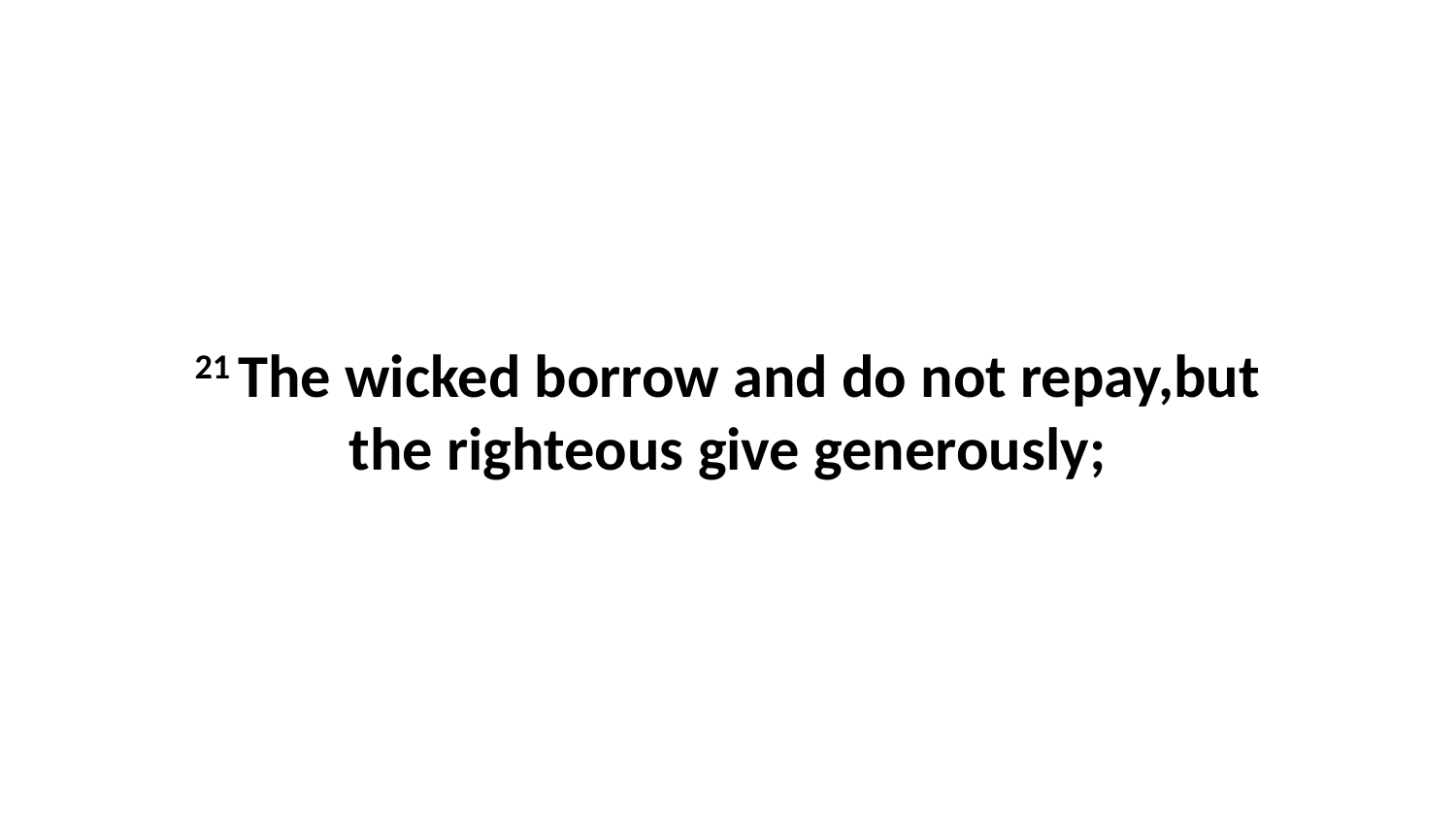

21 The wicked borrow and do not repay,but the righteous give generously;